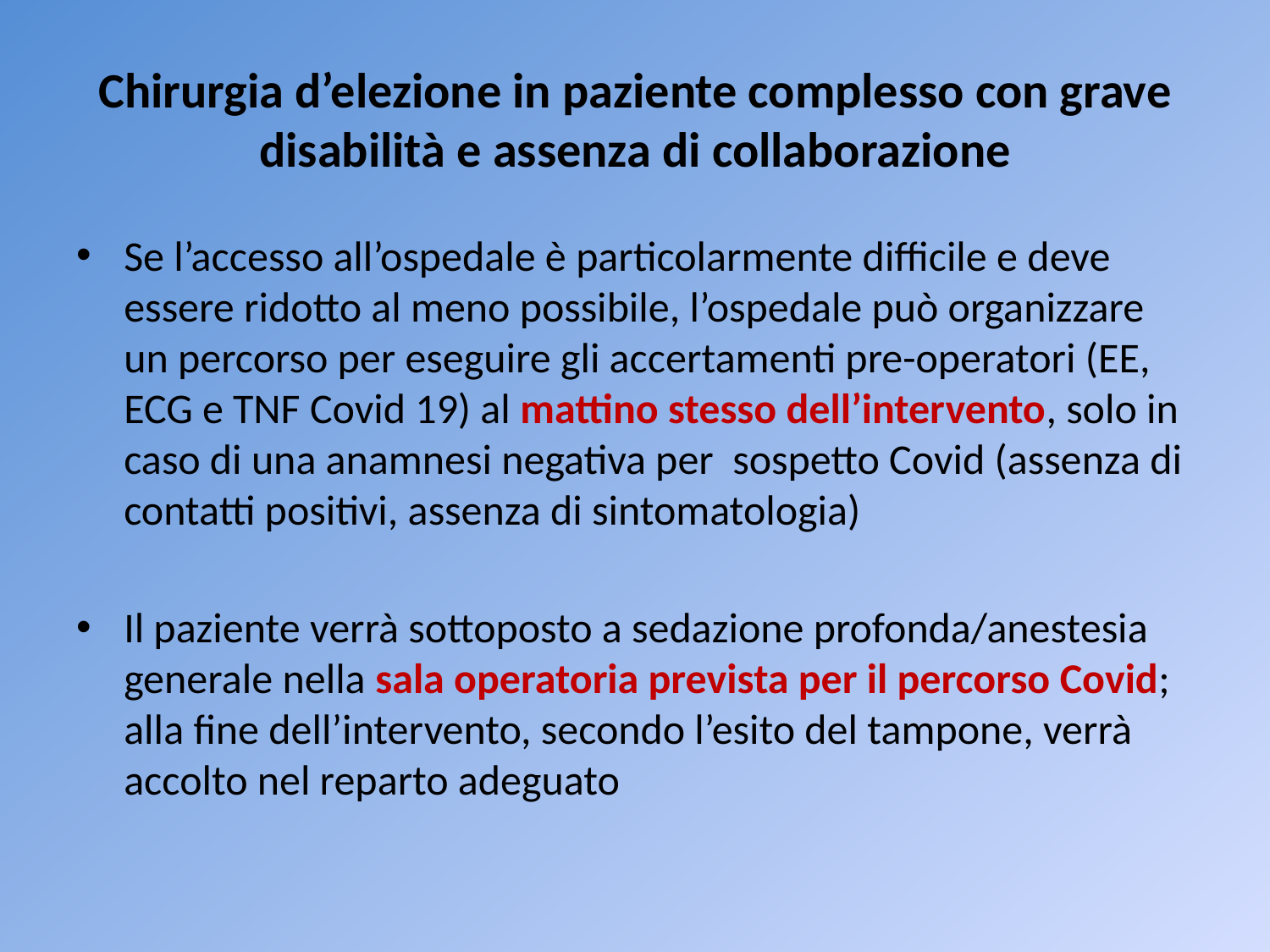

# Chirurgia d’elezione in paziente complesso con grave disabilità e assenza di collaborazione
Se l’accesso all’ospedale è particolarmente difficile e deve essere ridotto al meno possibile, l’ospedale può organizzare un percorso per eseguire gli accertamenti pre-operatori (EE, ECG e TNF Covid 19) al mattino stesso dell’intervento, solo in caso di una anamnesi negativa per  sospetto Covid (assenza di contatti positivi, assenza di sintomatologia)

Il paziente verrà sottoposto a sedazione profonda/anestesia generale nella sala operatoria prevista per il percorso Covid; alla fine dell’intervento, secondo l’esito del tampone, verrà accolto nel reparto adeguato